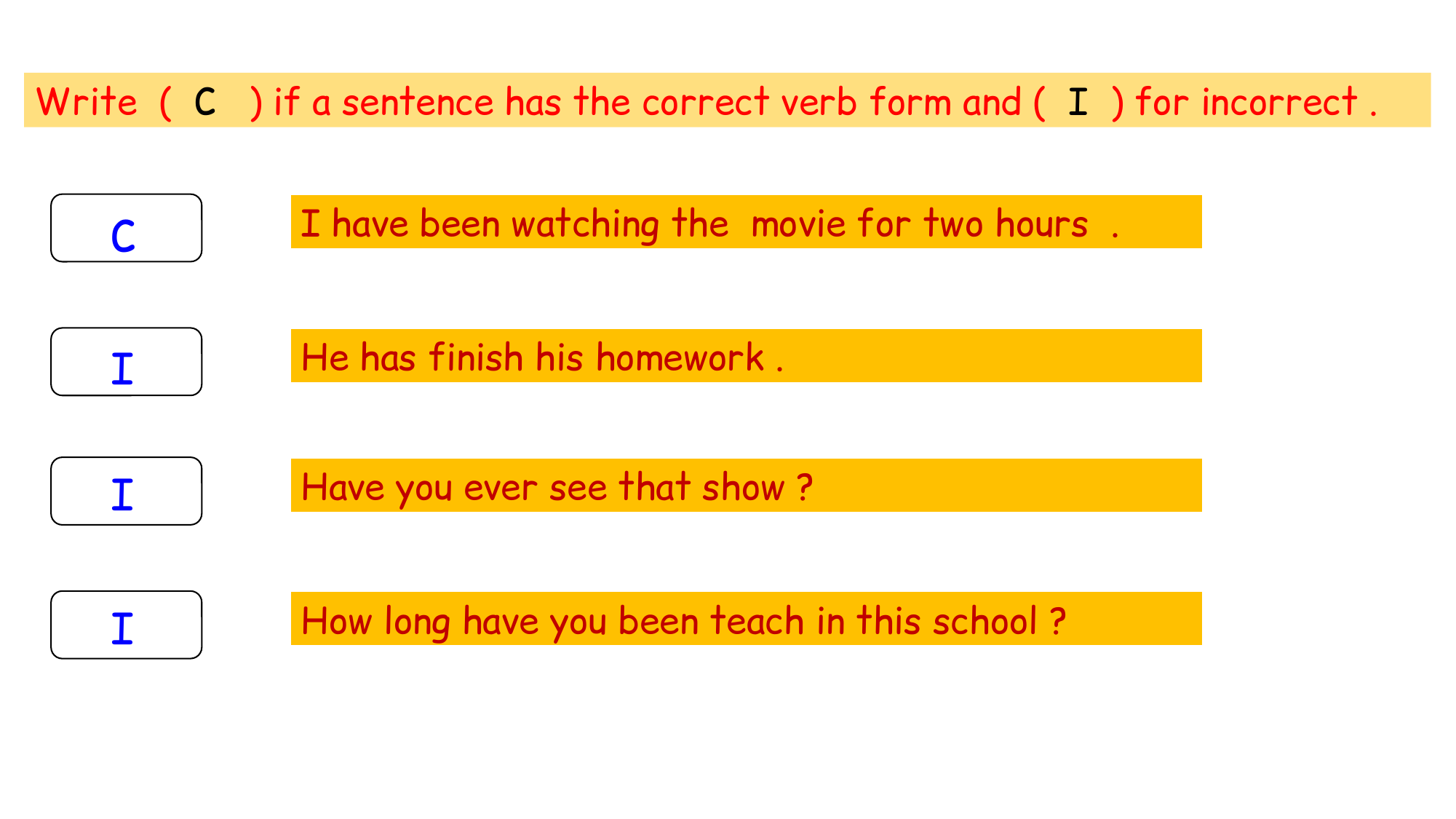

Write  (  C   ) if a sentence has the correct verb form and (  I  ) for incorrect .

I have been watching the  movie for two hours  .
   C
He has finish his homework .

   I

Have you ever see that show ?
   I

How long have you been teach in this school ?
   I